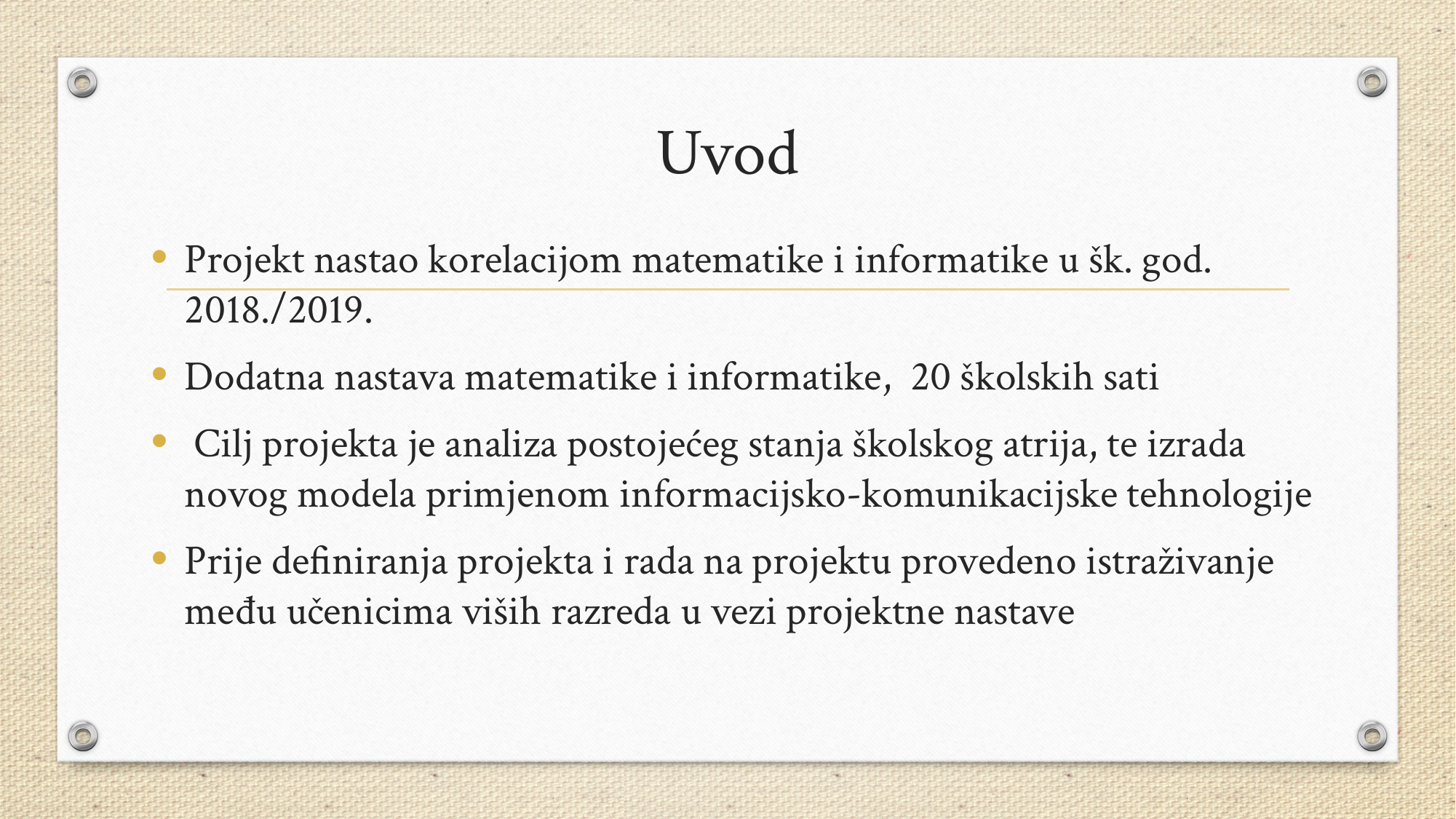

# Uvod
Projekt nastao korelacijom matematike i informatike u šk. god. 2018./2019.
Dodatna nastava matematike i informatike,  20 školskih sati
 Cilj projekta je analiza postojećeg stanja školskog atrija, te izrada novog modela primjenom informacijsko-komunikacijske tehnologije
Prije definiranja projekta i rada na projektu provedeno istraživanje među učenicima viših razreda u vezi projektne nastave